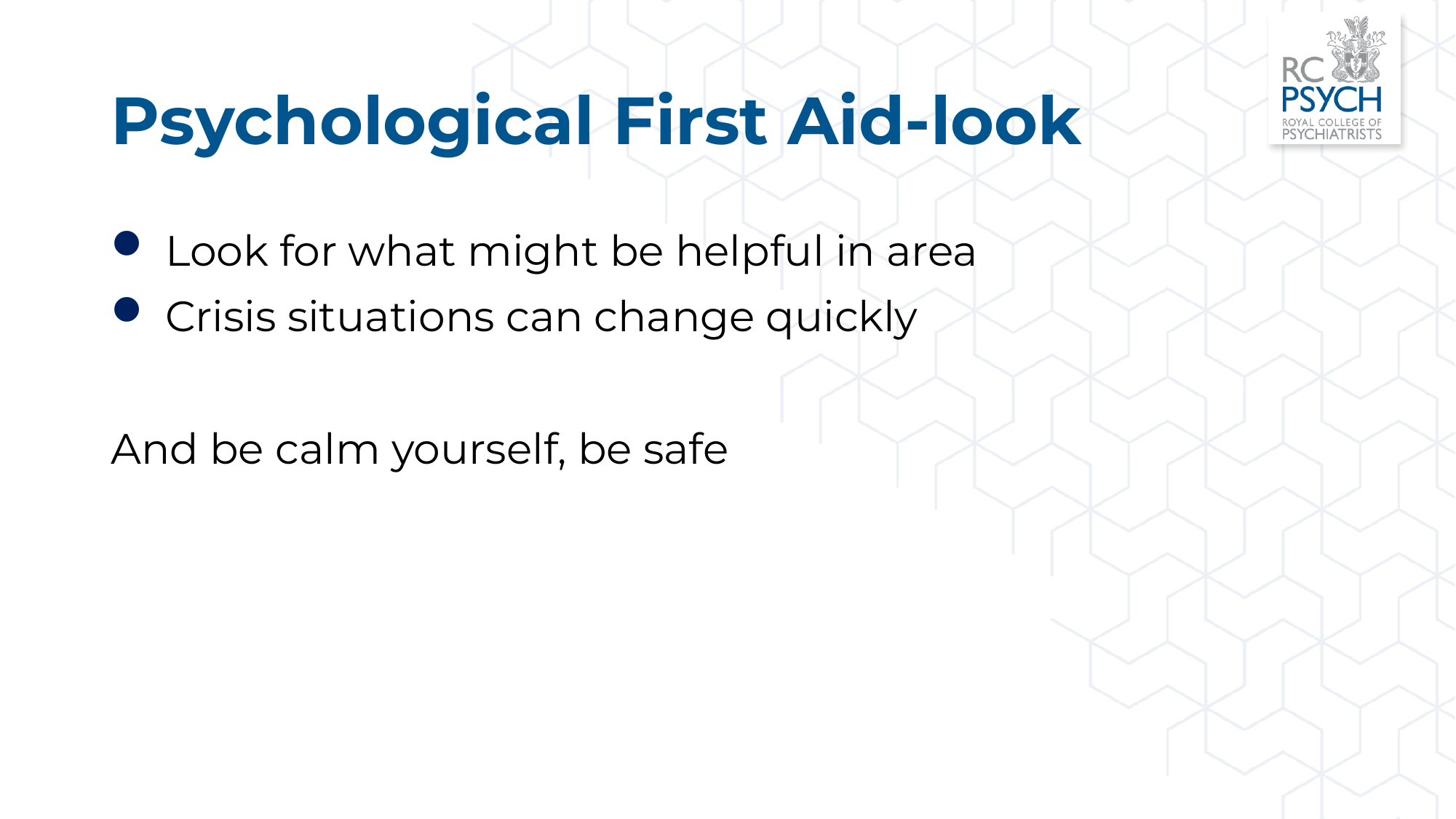

# Psychological First Aid-look
Look for what might be helpful in area
Crisis situations can change quickly

And be calm yourself, be safe